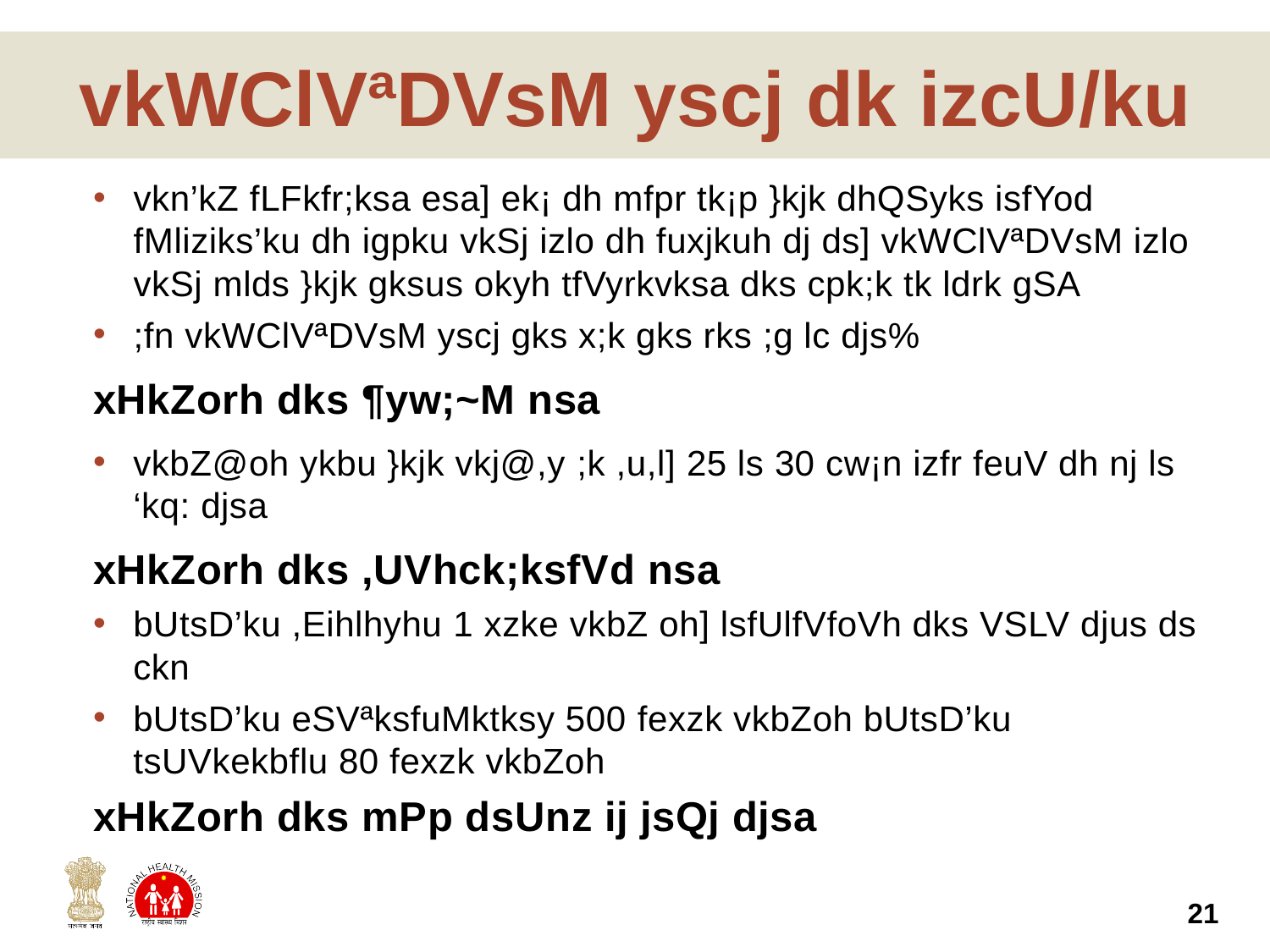

# vkWClVªDVsM yscj dk izcU/ku
vkn’kZ fLFkfr;ksa esa] ek¡ dh mfpr tk¡p }kjk dhQSyks isfYod fMliziks’ku dh igpku vkSj izlo dh fuxjkuh dj ds] vkWClVªDVsM izlo vkSj mlds }kjk gksus okyh tfVyrkvksa dks cpk;k tk ldrk gSA
;fn vkWClVªDVsM yscj gks x;k gks rks ;g lc djs%
xHkZorh dks ¶yw;~M nsa
vkbZ@oh ykbu }kjk vkj@,y ;k ,u,l] 25 ls 30 cw¡n izfr feuV dh nj ls ‘kq: djsa
xHkZorh dks ,UVhck;ksfVd nsa
bUtsD’ku ,Eihlhyhu 1 xzke vkbZ oh] lsfUlfVfoVh dks VSLV djus ds ckn
bUtsD’ku eSVªksfuMktksy 500 fexzk vkbZoh bUtsD’ku tsUVkekbflu 80 fexzk vkbZoh
xHkZorh dks mPp dsUnz ij jsQj djsa
21